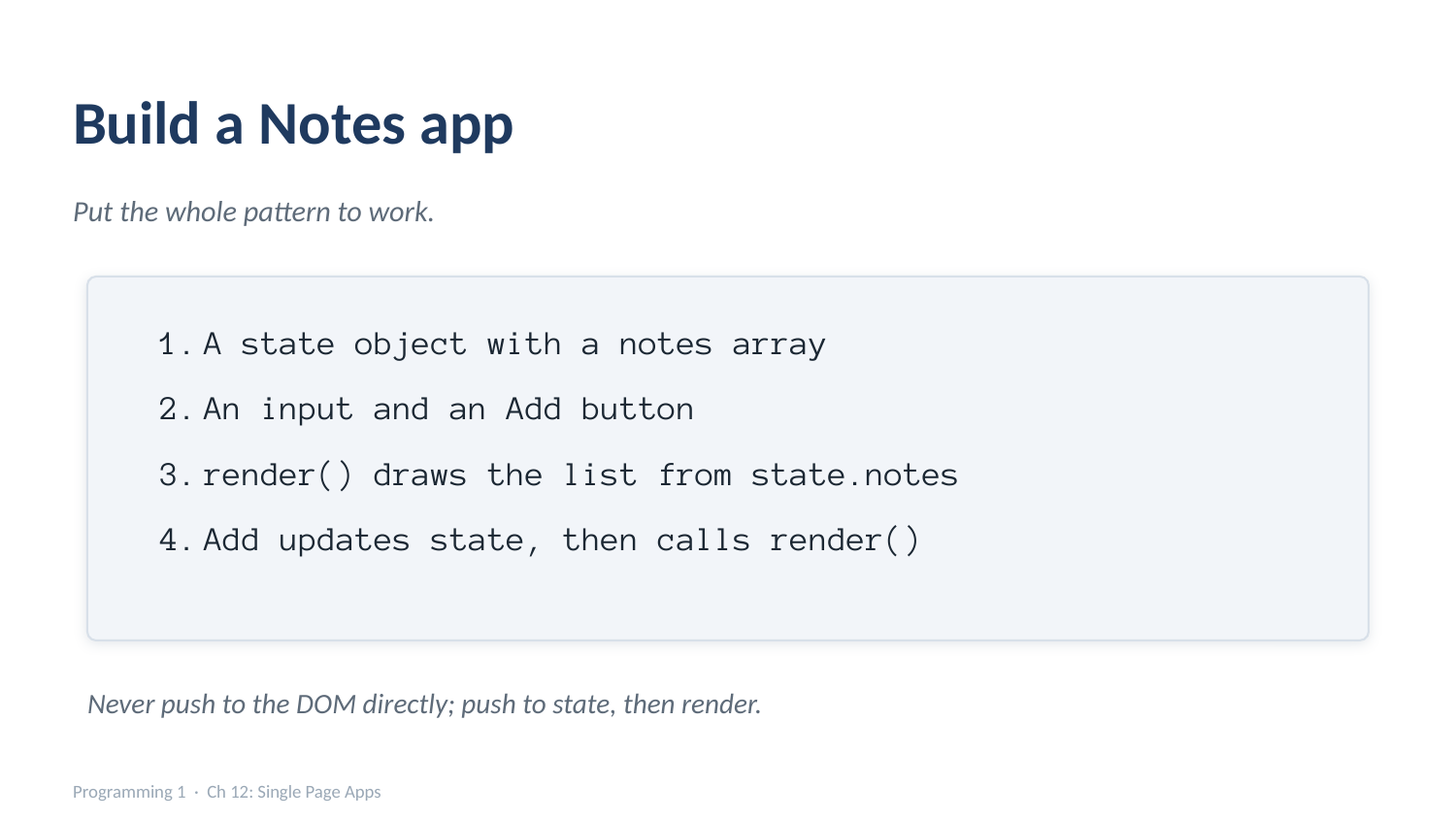

Build a Notes app
Put the whole pattern to work.

A state object with a notes array
An input and an Add button
render() draws the list from state.notes
Add updates state, then calls render()
Never push to the DOM directly; push to state, then render.
Programming 1  ·  Ch 12: Single Page Apps